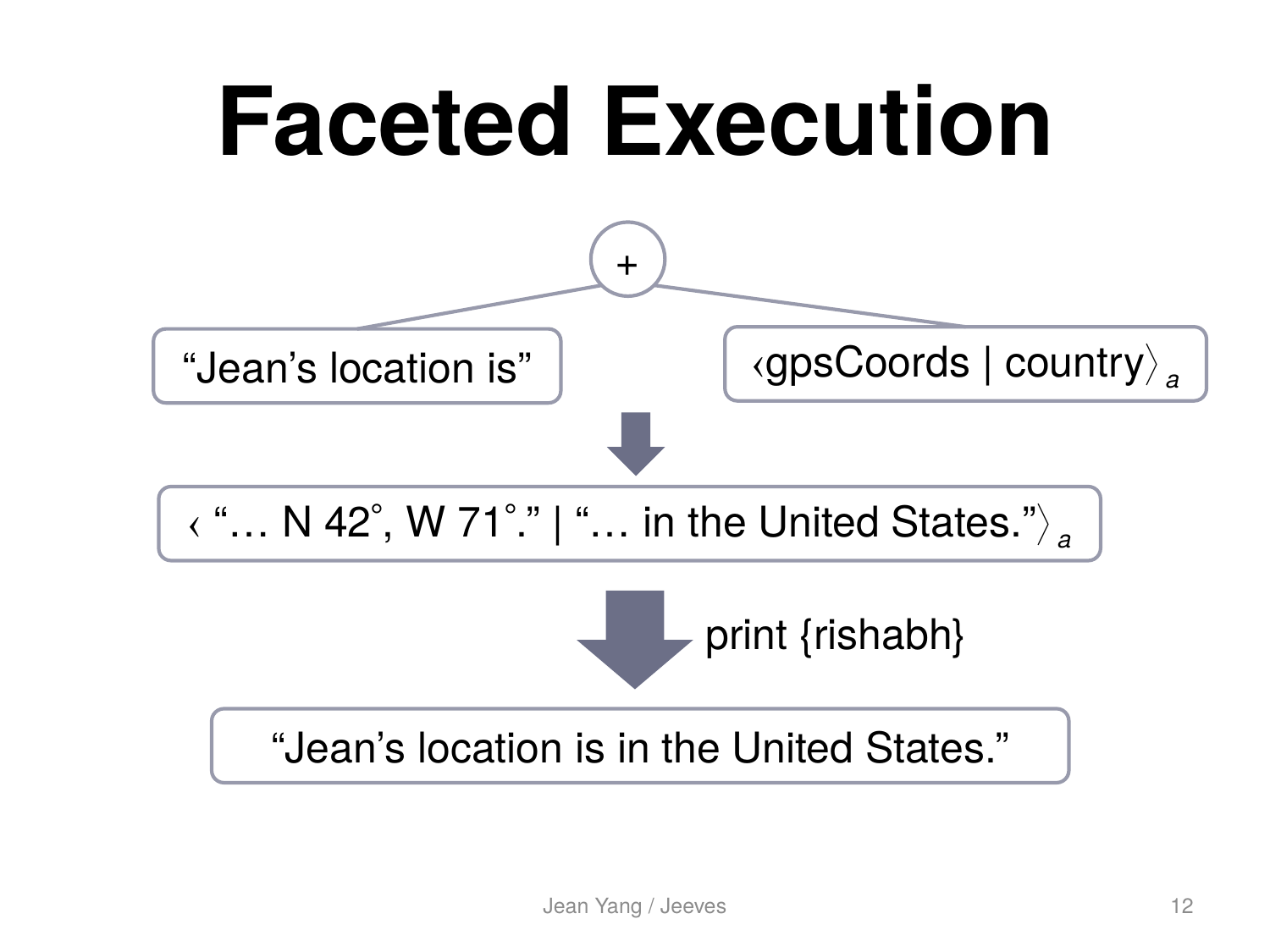

# Faceted Execution
+
〈gpsCoords | country〉 a
“Jean’s location is”

〈 “… N 42°, W 71°.” | “… in the United States.”〉 a

print {rishabh}

“Jean’s location is in the United States.”
Jean Yang / Jeeves
12